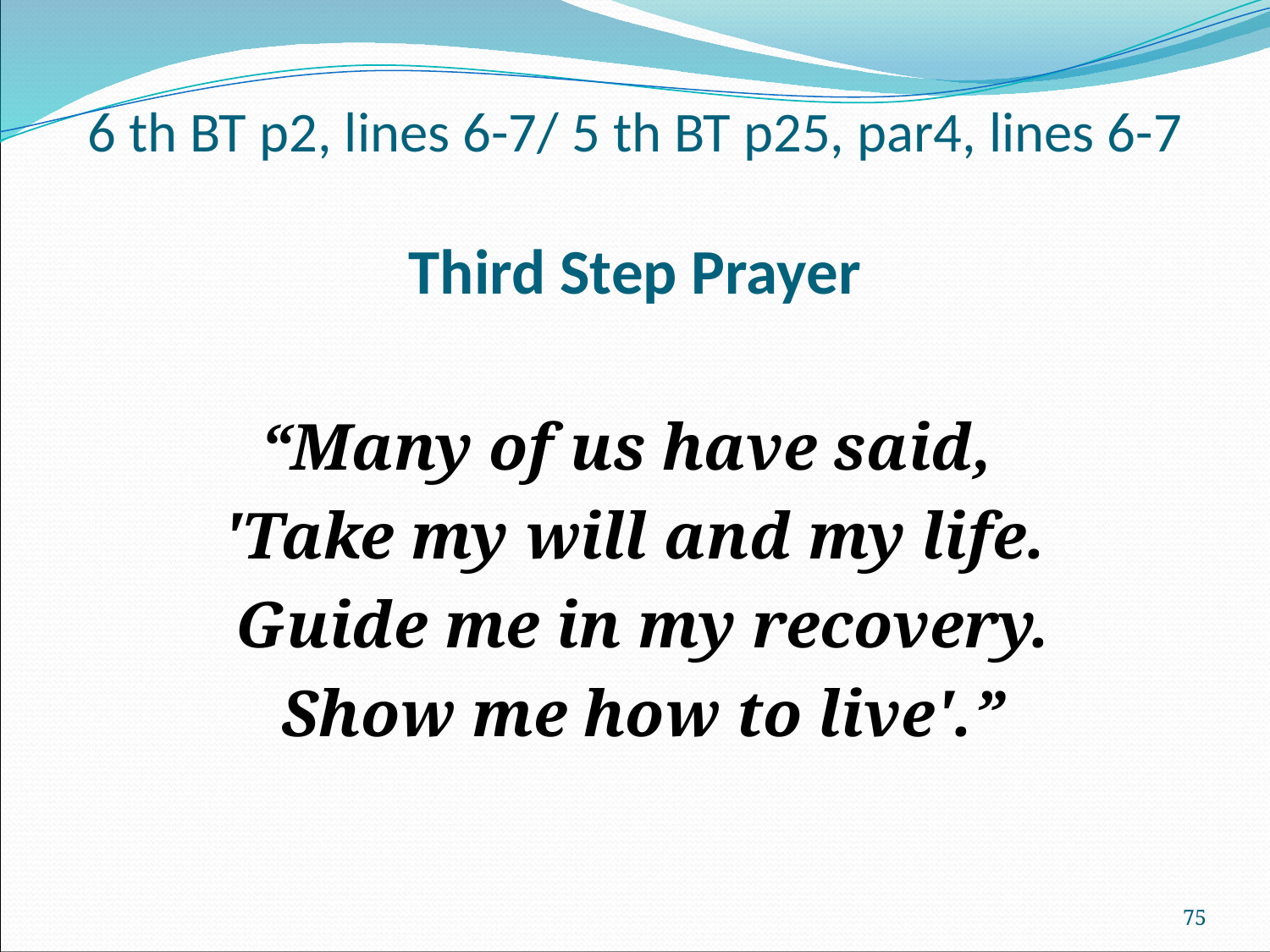

# 6 th BT p2, lines 6-7/ 5 th BT p25, par4, lines 6-7 Third Step Prayer

“Many of us have said,
'Take my will and my life.
 Guide me in my recovery.
 Show me how to live'.”
75